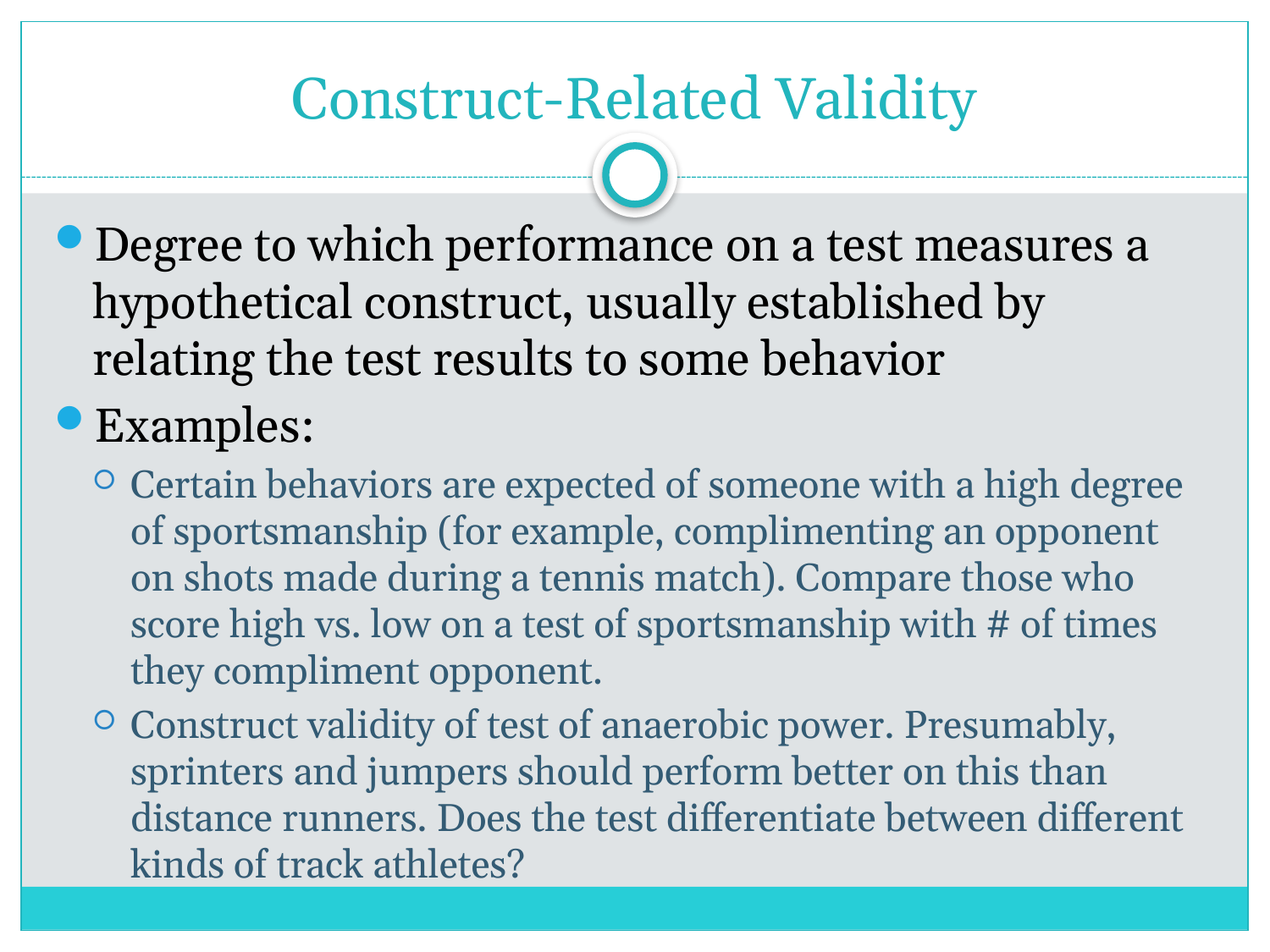

# Construct-Related Validity
Degree to which performance on a test measures a hypothetical construct, usually established by relating the test results to some behavior
Examples:
Certain behaviors are expected of someone with a high degree of sportsmanship (for example, complimenting an opponent on shots made during a tennis match). Compare those who score high vs. low on a test of sportsmanship with # of times they compliment opponent.
Construct validity of test of anaerobic power. Presumably, sprinters and jumpers should perform better on this than distance runners. Does the test differentiate between different kinds of track athletes?